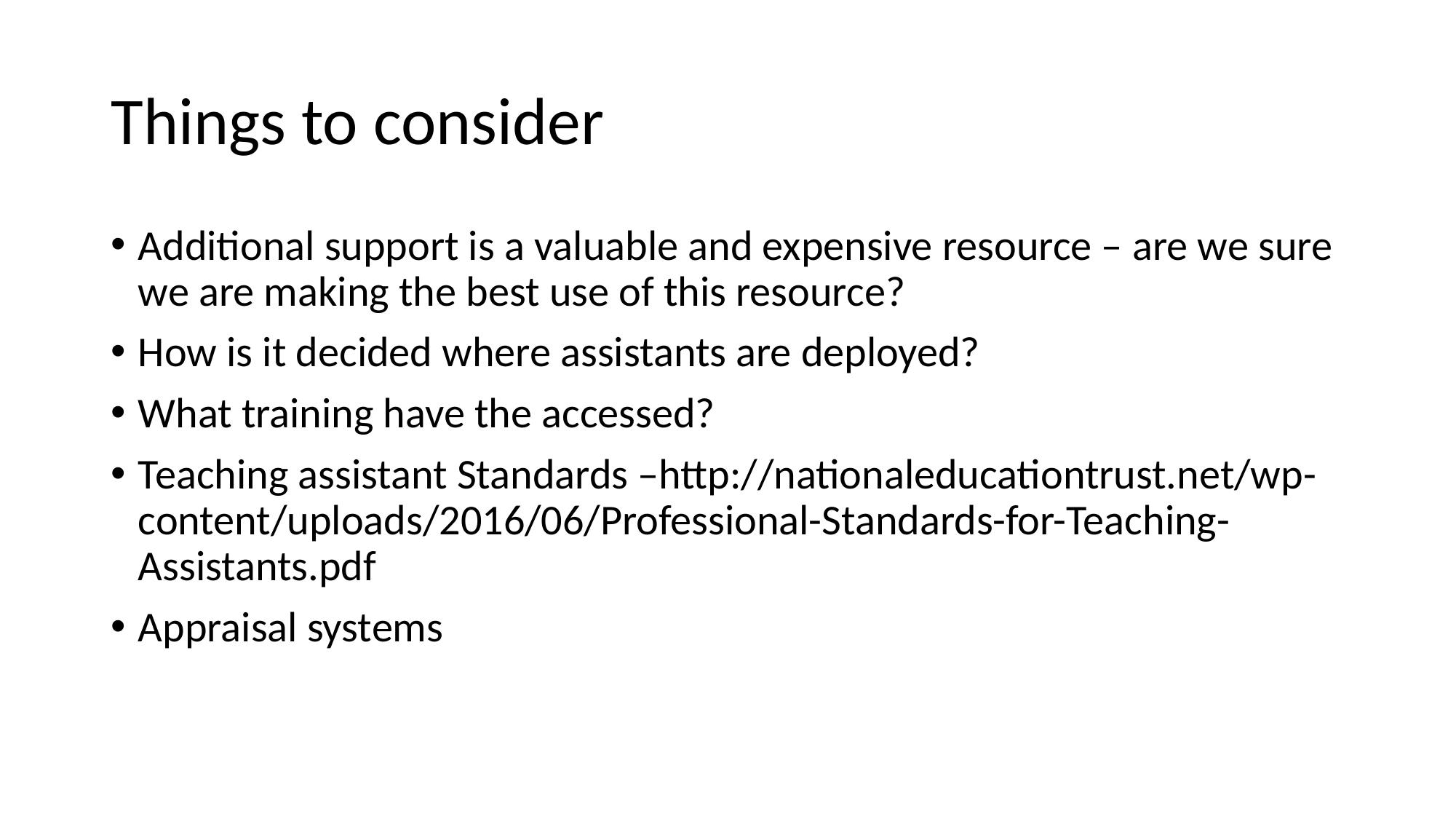

# Things to consider
Additional support is a valuable and expensive resource – are we sure we are making the best use of this resource?
How is it decided where assistants are deployed?
What training have the accessed?
Teaching assistant Standards –http://nationaleducationtrust.net/wp-content/uploads/2016/06/Professional-Standards-for-Teaching-Assistants.pdf
Appraisal systems